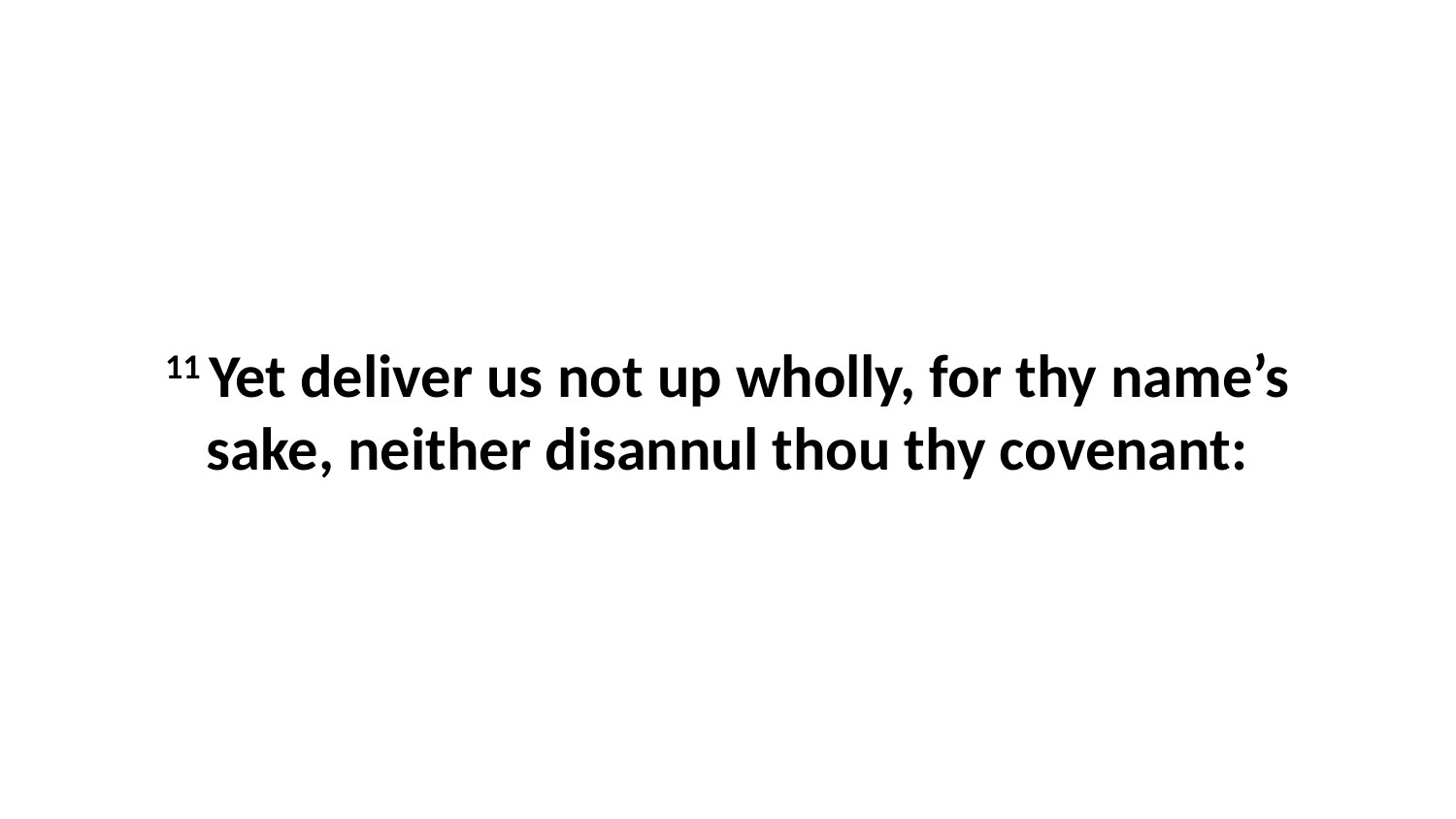

11 Yet deliver us not up wholly, for thy name’s sake, neither disannul thou thy covenant: